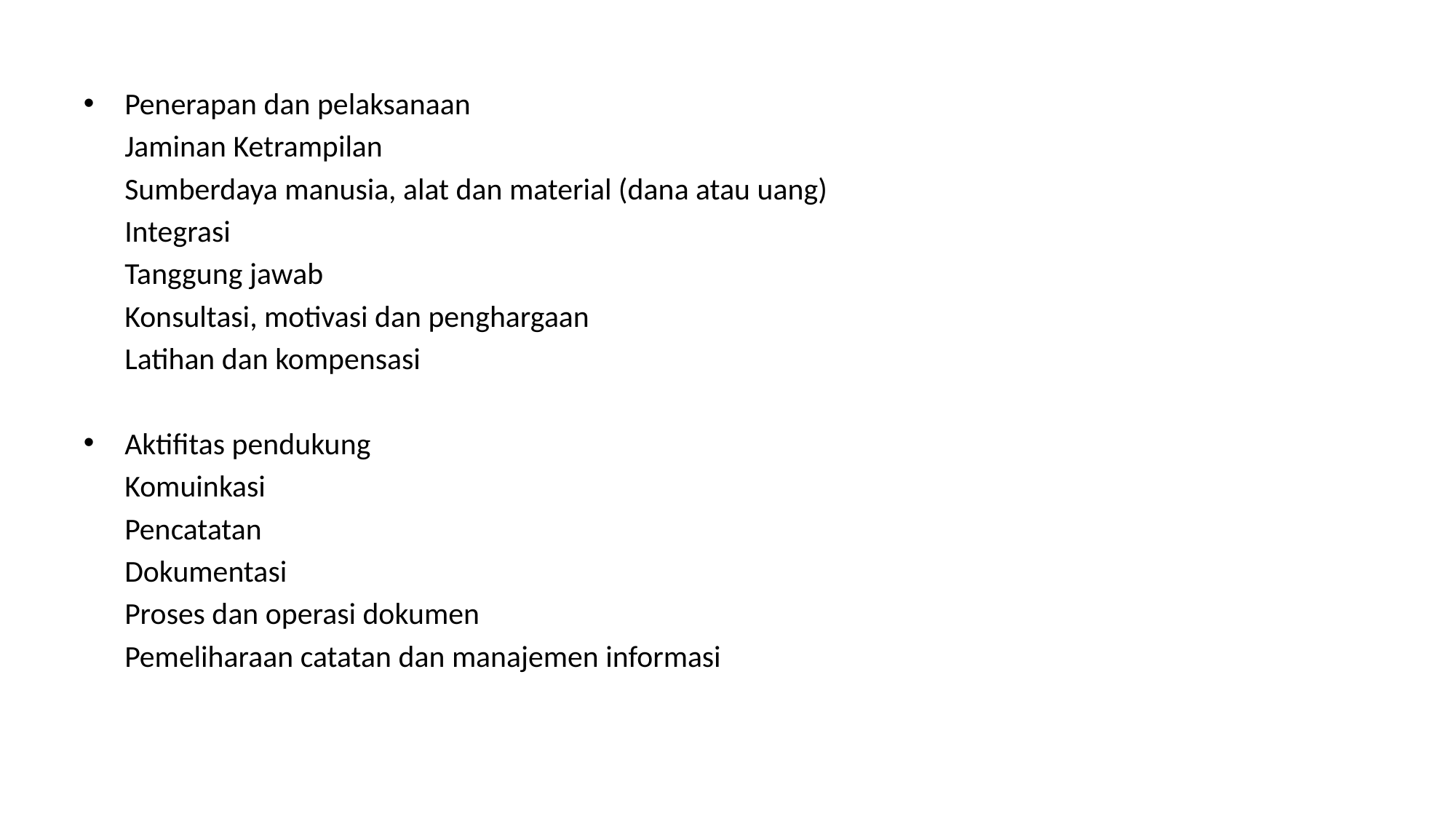

#
Penerapan dan pelaksanaan
	Jaminan Ketrampilan
	Sumberdaya manusia, alat dan material (dana atau uang)
	Integrasi
	Tanggung jawab
	Konsultasi, motivasi dan penghargaan
	Latihan dan kompensasi

Aktifitas pendukung
	Komuinkasi
	Pencatatan
	Dokumentasi
	Proses dan operasi dokumen
	Pemeliharaan catatan dan manajemen informasi